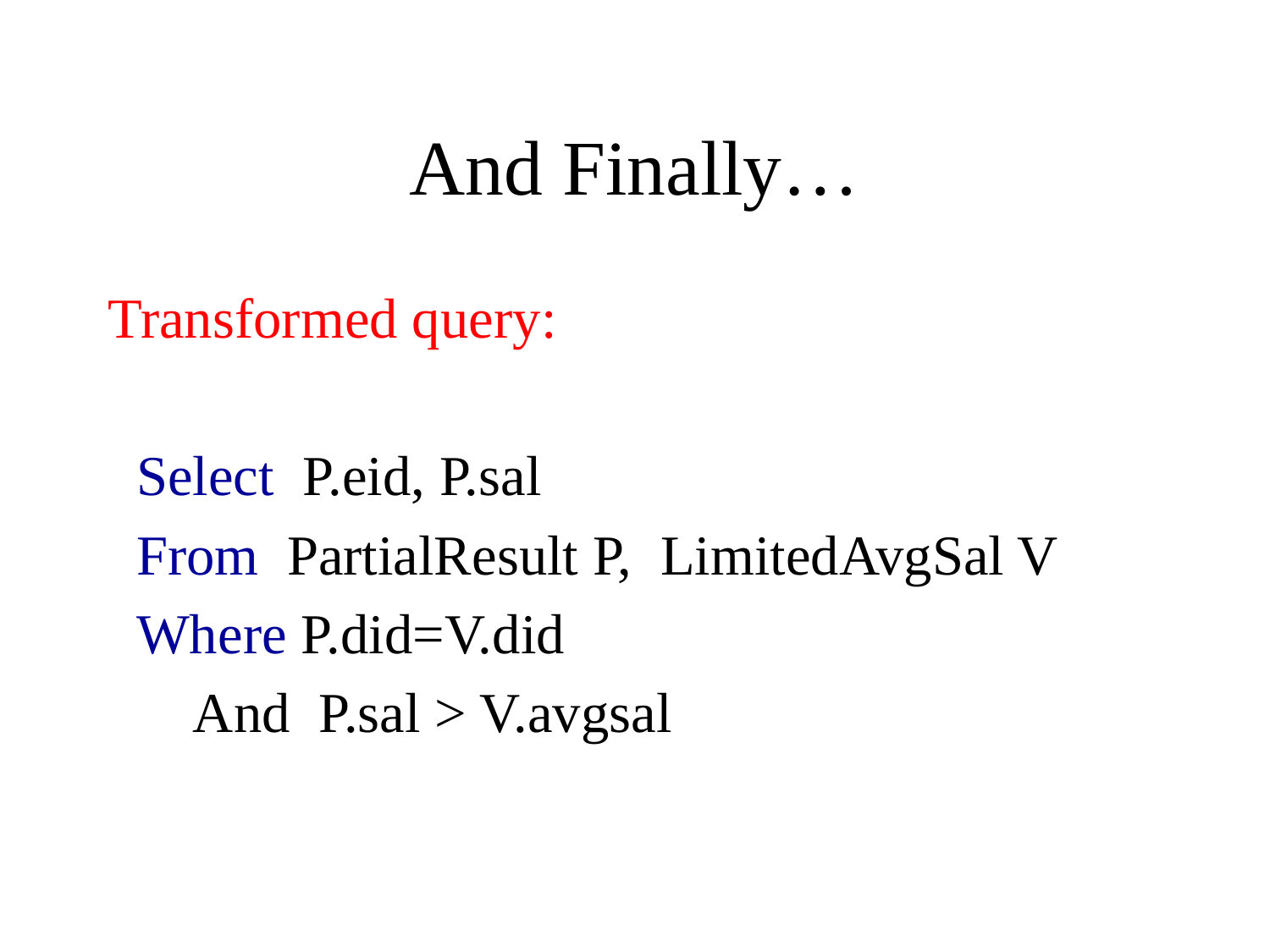

# And Finally…
Transformed query:

  Select  P.eid, P.sal
  From  PartialResult P,  LimitedAvgSal V
  Where P.did=V.did
      And  P.sal > V.avgsal